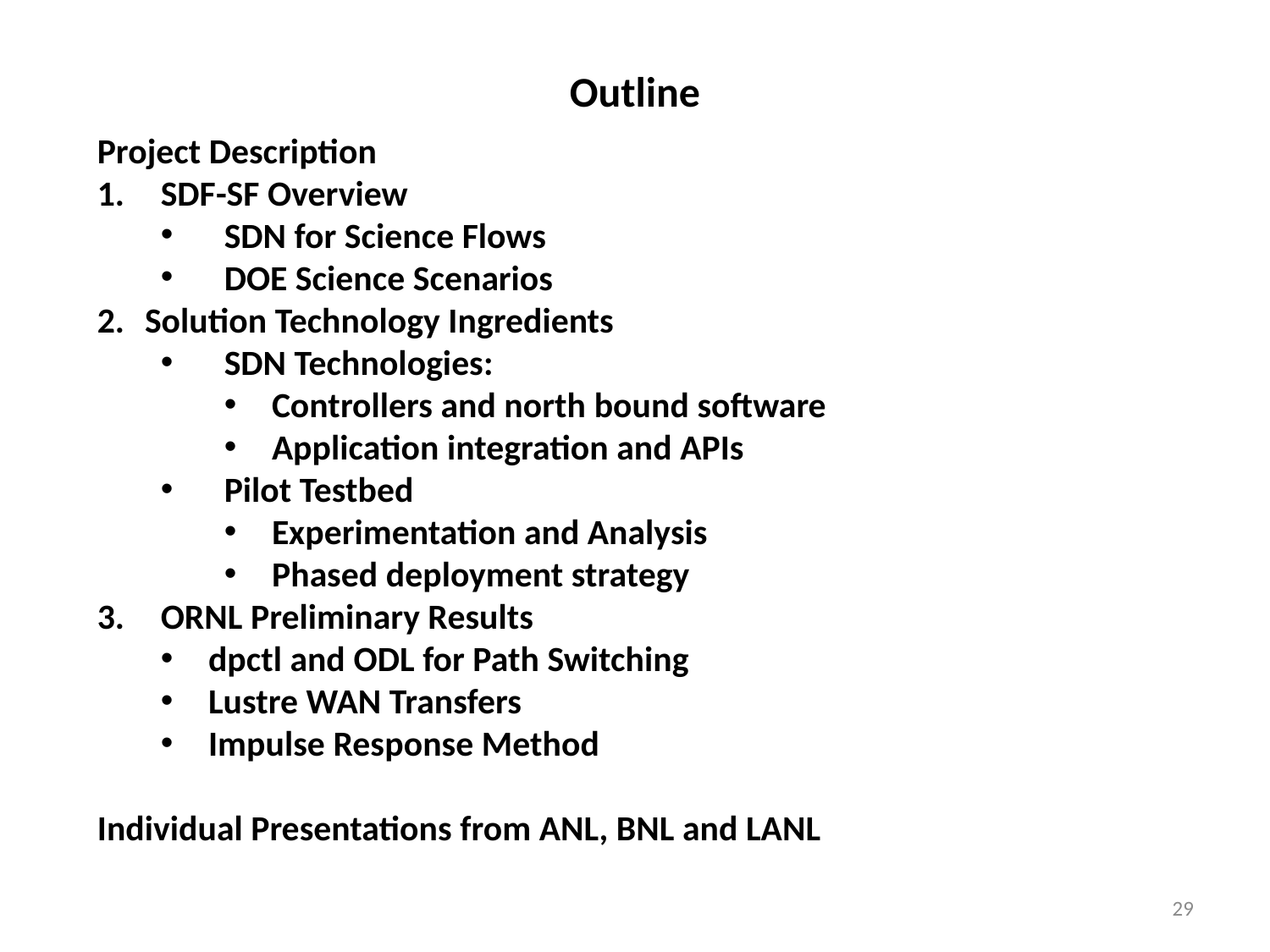

# Outline
Project Description
SDF-SF Overview
SDN for Science Flows
DOE Science Scenarios
Solution Technology Ingredients
SDN Technologies:
Controllers and north bound software
Application integration and APIs
Pilot Testbed
Experimentation and Analysis
Phased deployment strategy
ORNL Preliminary Results
dpctl and ODL for Path Switching
Lustre WAN Transfers
Impulse Response Method

Individual Presentations from ANL, BNL and LANL

29